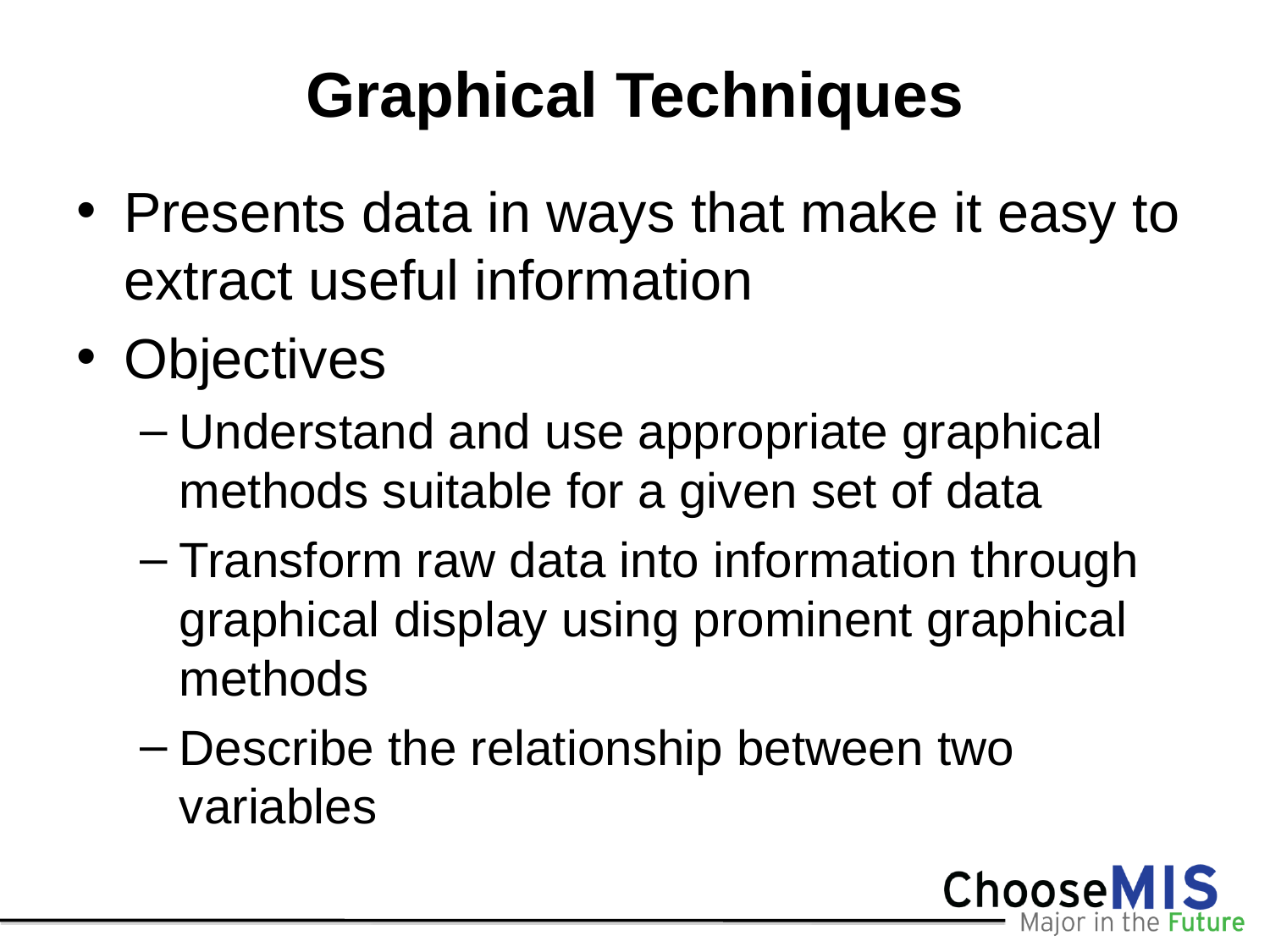

# Graphical Techniques
Presents data in ways that make it easy to extract useful information
Objectives
Understand and use appropriate graphical methods suitable for a given set of data
Transform raw data into information through graphical display using prominent graphical methods
Describe the relationship between two variables